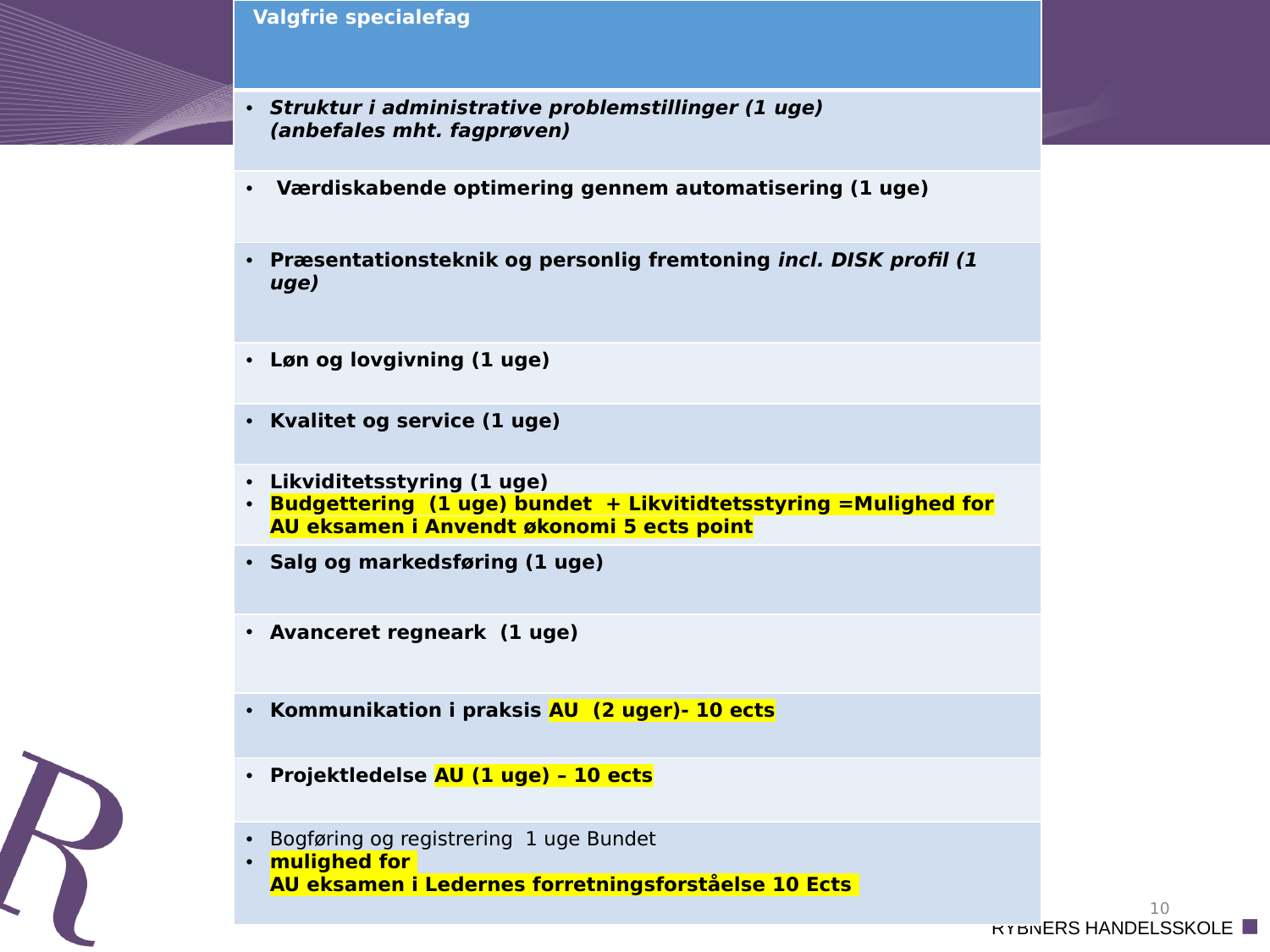

| Valgfrie specialefag |
| --- |
| Struktur i administrative problemstillinger (1 uge) (anbefales mht. fagprøven) |
| Værdiskabende optimering gennem automatisering (1 uge) |
| Præsentationsteknik og personlig fremtoning incl. DISK profil (1 uge) |
| Løn og lovgivning (1 uge) |
| Kvalitet og service (1 uge) |
| Likviditetsstyring (1 uge) Budgettering (1 uge) bundet + Likvitidtetsstyring =Mulighed for AU eksamen i Anvendt økonomi 5 ects point |
| Salg og markedsføring (1 uge) |
| Avanceret regneark (1 uge) |
| Kommunikation i praksis AU (2 uger)- 10 ects |
| Projektledelse AU (1 uge) – 10 ects |
| Bogføring og registrering 1 uge Bundet mulighed for AU eksamen i Ledernes forretningsforståelse 10 Ects |
Valgfrie specialefag
10